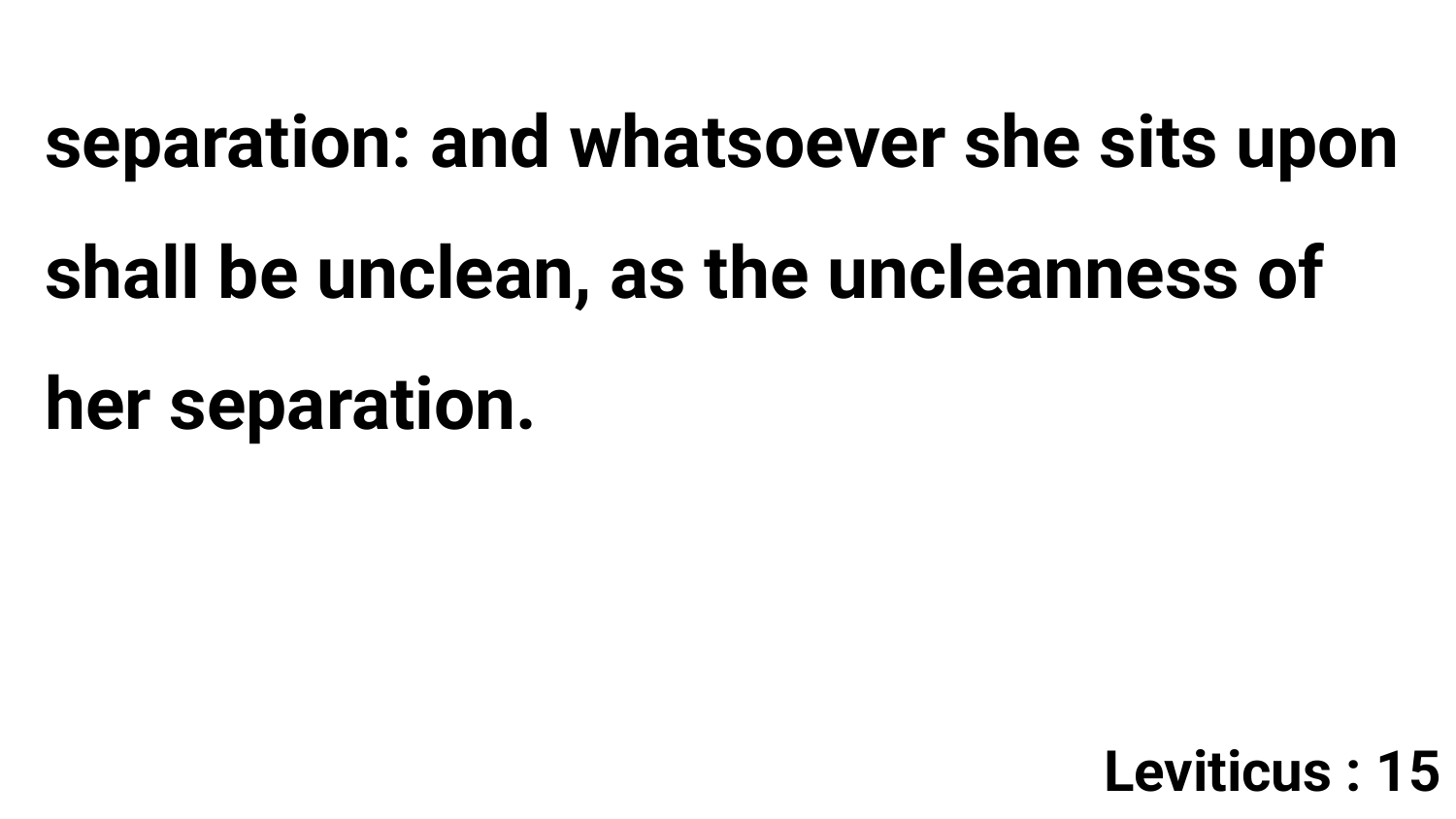

separation: and whatsoever she sits upon shall be unclean, as the uncleanness of her separation.
Leviticus : 15